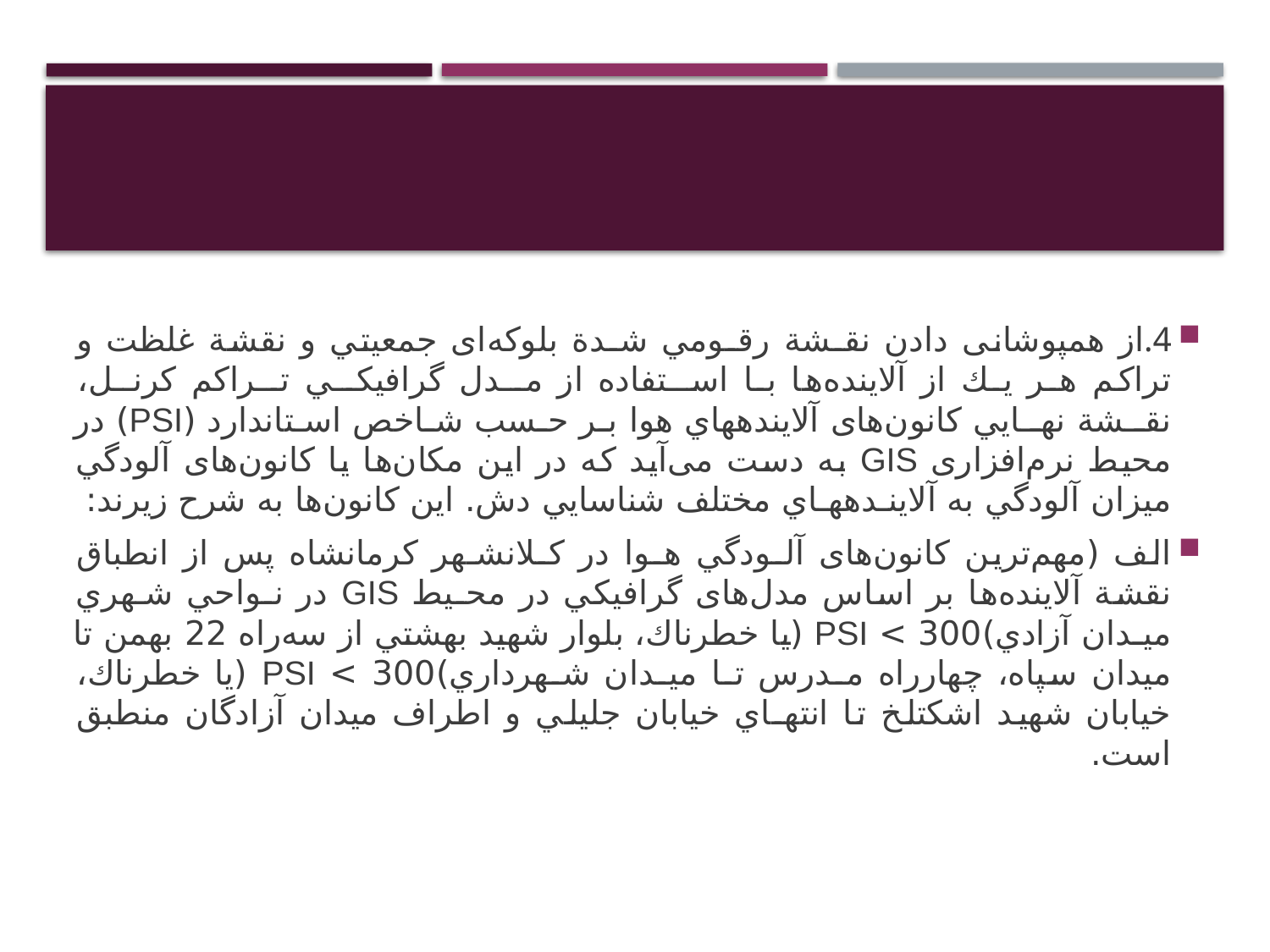

#
4.	از همپوشانی دادن نقـشة رقـومي شـدة بلوکه‌ای جمعيتي و نقشة غلظت و تراكم هـر يـك از آلاینده‌ها بـا اســتفاده از مــدل گرافيكــي تــراكم كرنــل، نقــشة نهــايي کانون‌های آلايندههاي هوا بـر حـسب شـاخص اسـتاندارد (PSI) در محيط نرم‌افزاری GIS به دست می‌آید كه در اين مکان‌ها يا کانون‌های آلودگي ميزان آلودگي به آلاينـدههـاي مختلف شناسايي دش. اين کانون‌ها به شرح زيرند:
الف (مهم‌ترین کانون‌های آلـودگي هـوا در كـلانشـهر كرمانشاه پس از انطباق نقشة آلاینده‌ها بر اساس مدل‌های گرافيكي در محـيط GIS در نـواحي شـهري ميـدان آزادي)300 > PSI (يا خطرناك، بلوار شهيد بهشتي از سه‌راه 22 بهمن تا ميدان سپاه، چهارراه مـدرس تـا ميـدان شـهرداري)300 > PSI (يا خطرناك، خيابان شهيد اشكتلخ تا انتهـاي خيابان جليلي و اطراف ميدان آزادگان منطبق است.